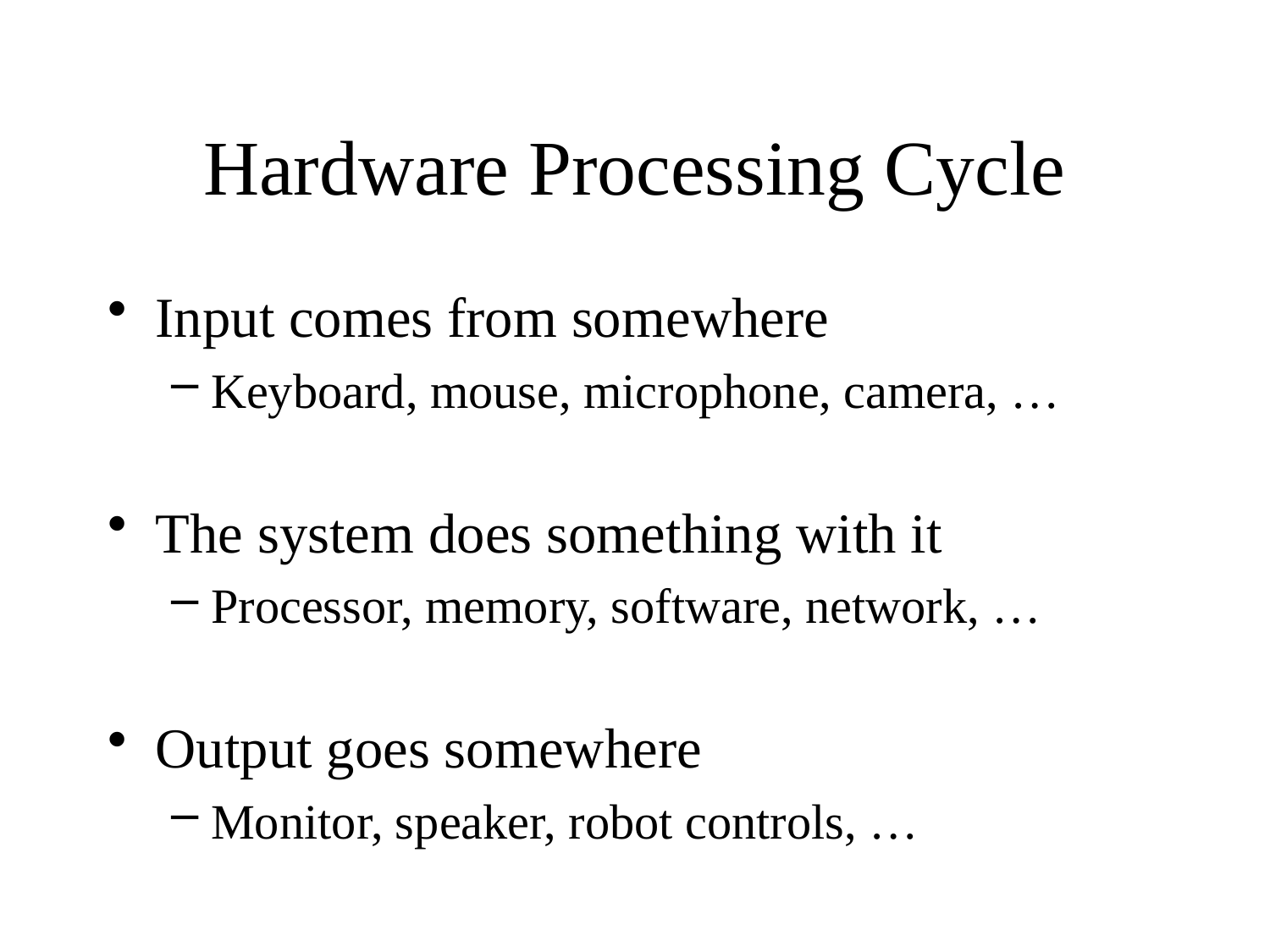

# Hardware Processing Cycle
Input comes from somewhere
Keyboard, mouse, microphone, camera, …

The system does something with it
Processor, memory, software, network, …

Output goes somewhere
Monitor, speaker, robot controls, …